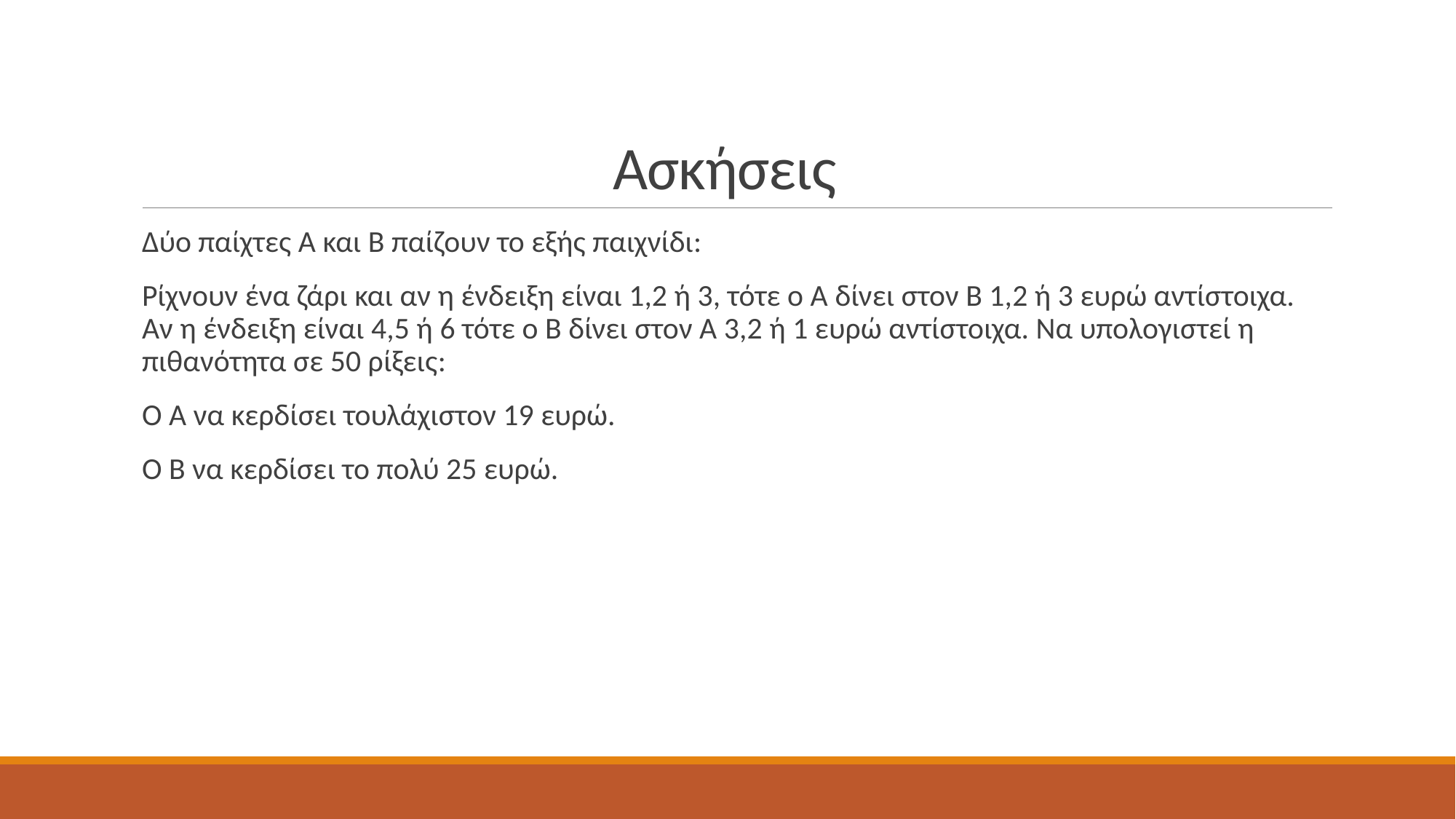

# Ασκήσεις
Δύο παίχτες Α και Β παίζουν το εξής παιχνίδι:
Ρίχνουν ένα ζάρι και αν η ένδειξη είναι 1,2 ή 3, τότε ο Α δίνει στον Β 1,2 ή 3 ευρώ αντίστοιχα. Αν η ένδειξη είναι 4,5 ή 6 τότε ο Β δίνει στον Α 3,2 ή 1 ευρώ αντίστοιχα. Να υπολογιστεί η πιθανότητα σε 50 ρίξεις:
Ο Α να κερδίσει τουλάχιστον 19 ευρώ.
Ο Β να κερδίσει το πολύ 25 ευρώ.